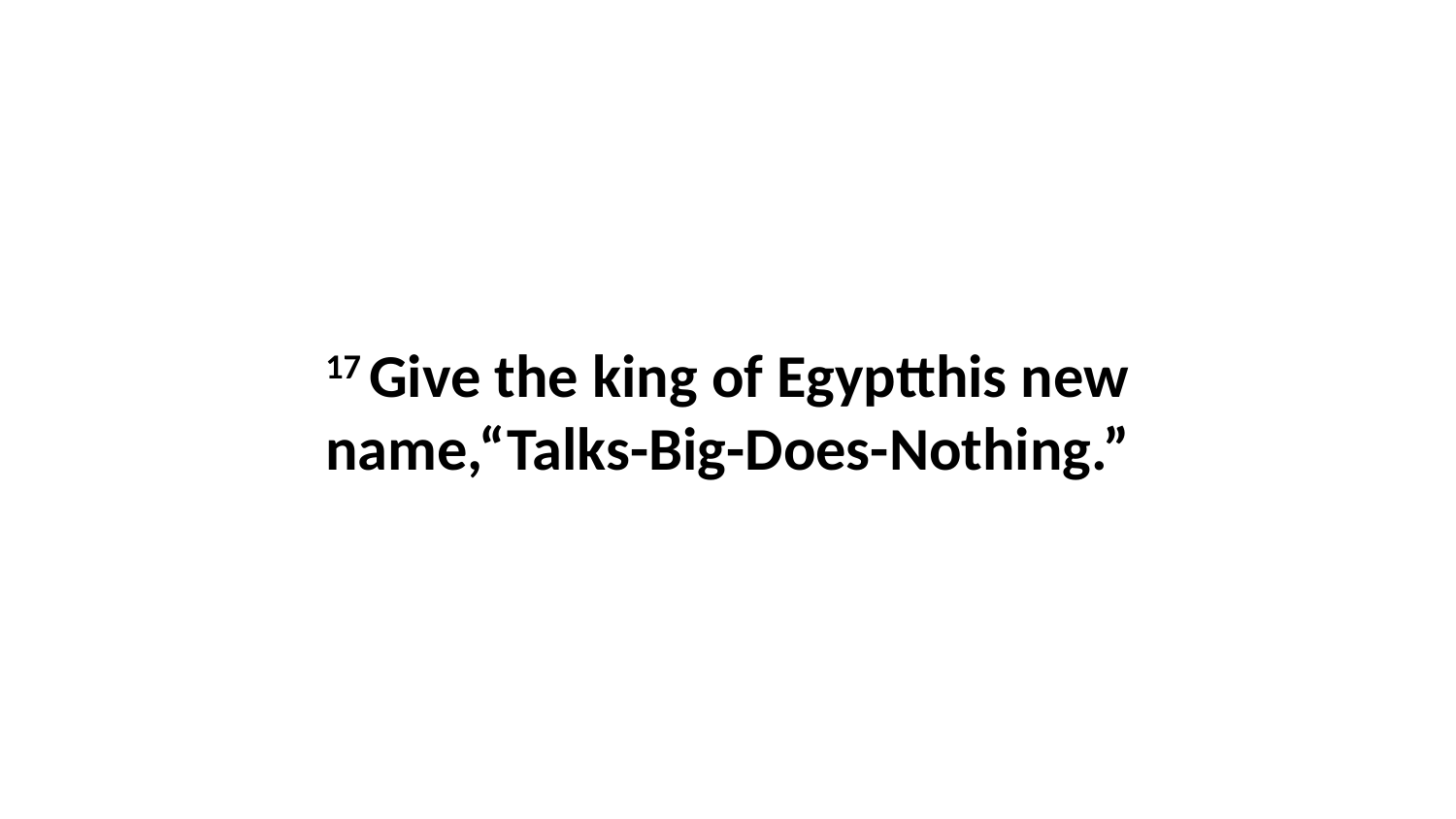

17 Give the king of Egyptthis new name,“Talks-Big-Does-Nothing.”